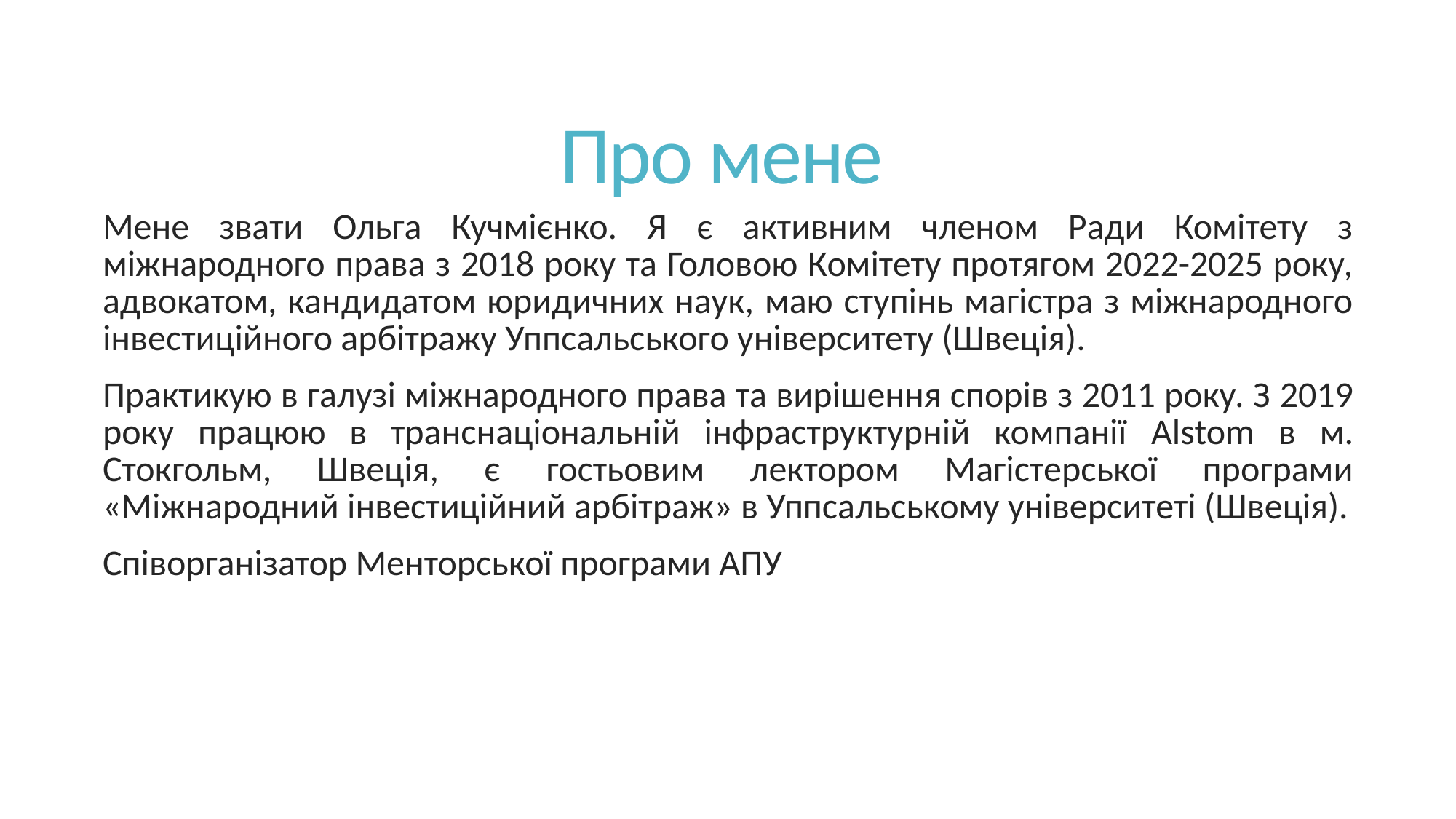

# Про мене
Мене звати Ольга Кучмієнко. Я є активним членом Ради Комітету з міжнародного права з 2018 року та Головою Комітету протягом 2022-2025 року, адвокатом, кандидатом юридичних наук, маю ступінь магістра з міжнародного інвестиційного арбітражу Уппсальського університету (Швеція).
Практикую в галузі міжнародного права та вирішення спорів з 2011 року. З 2019 року працюю в транснаціональній інфраструктурній компанії Alstom в м. Стокгольм, Швеція, є гостьовим лектором Магістерської програми «Міжнародний інвестиційний арбітраж» в Уппсальському університеті (Швеція).
Співорганізатор Менторської програми АПУ